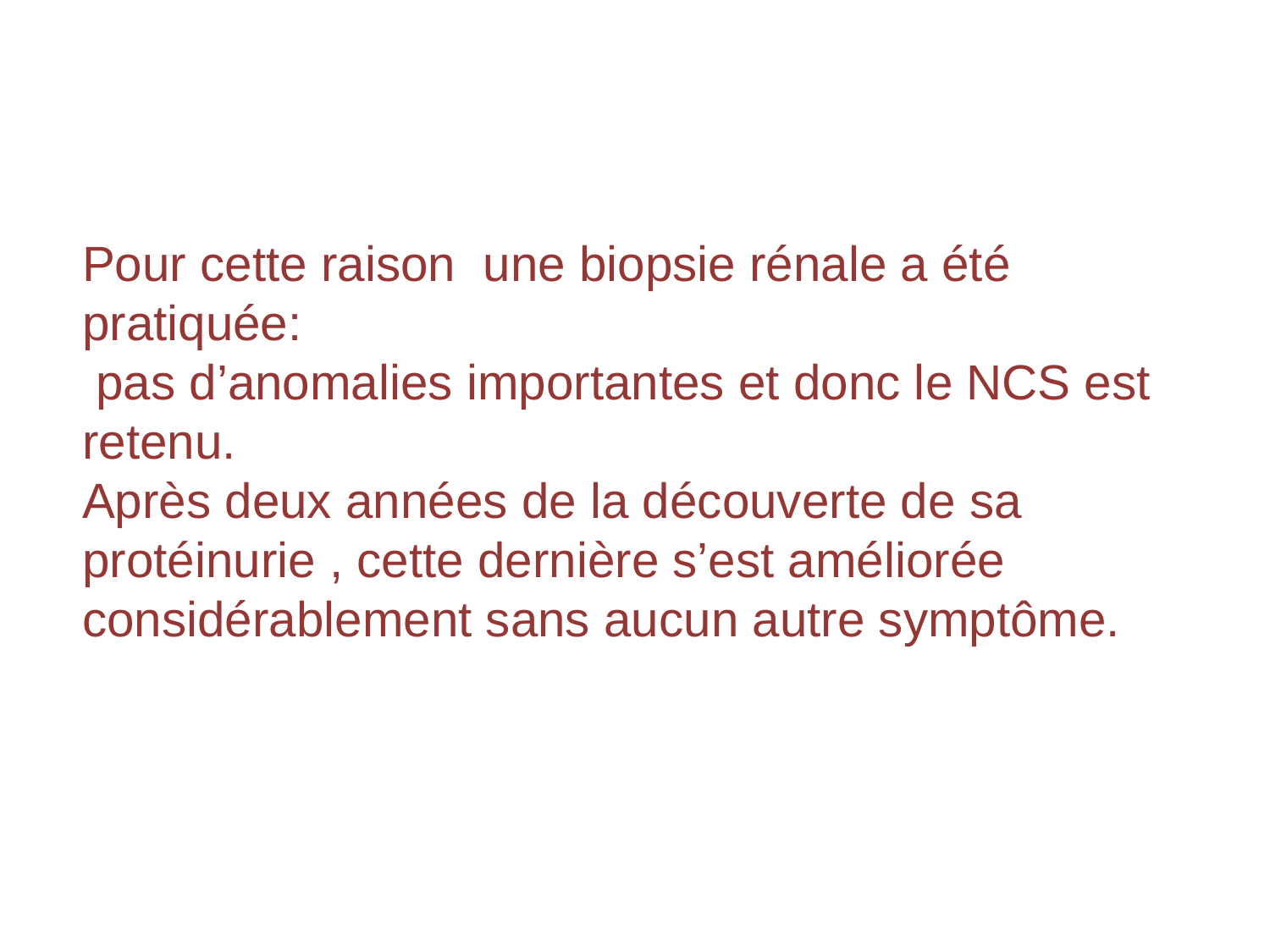

Pour cette raison  une biopsie rénale a été pratiquée:
 pas d’anomalies importantes et donc le NCS est retenu.
Après deux années de la découverte de sa protéinurie , cette dernière s’est améliorée considérablement sans aucun autre symptôme.